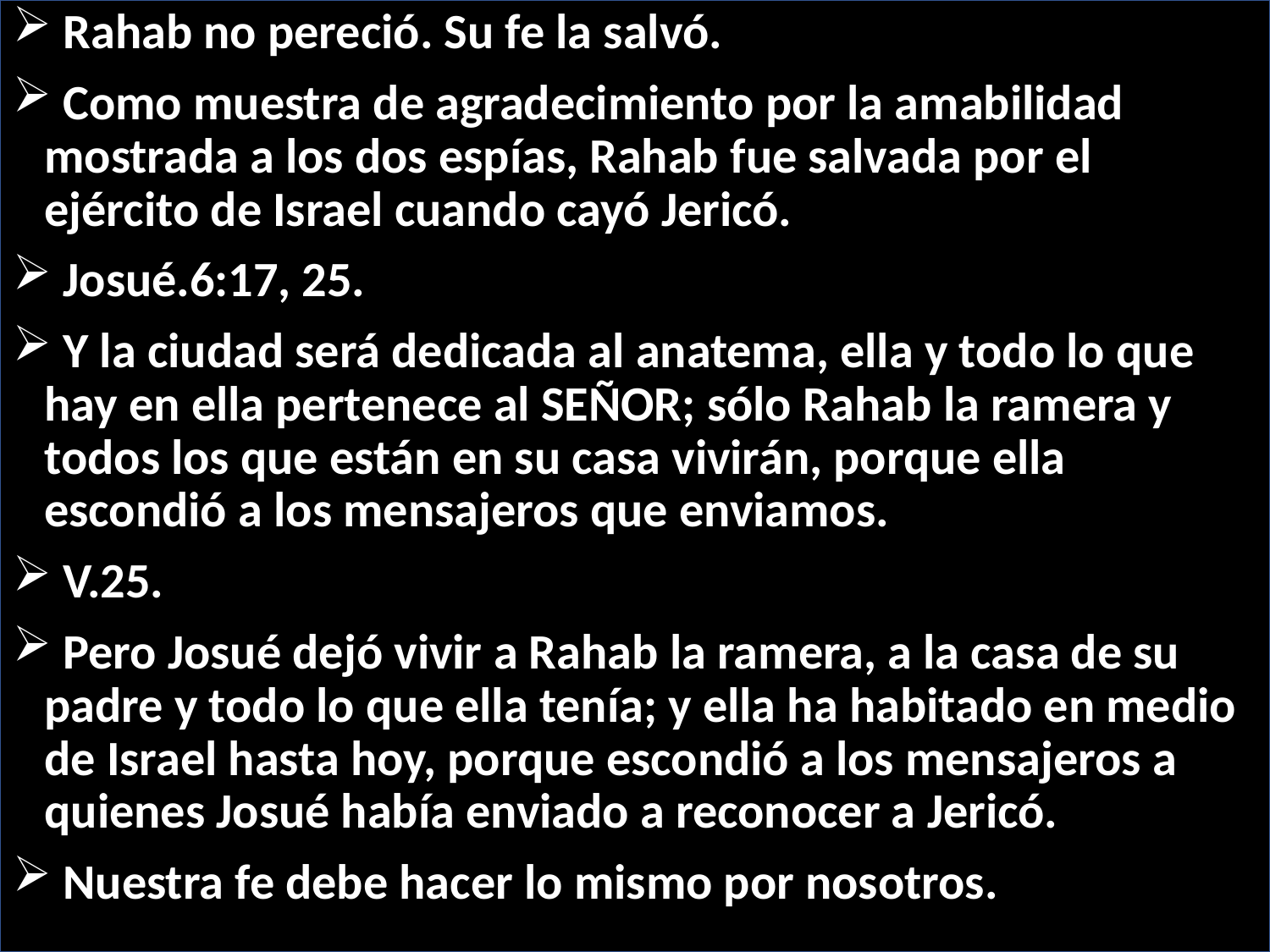

Rahab no pereció. Su fe la salvó.
 Como muestra de agradecimiento por la amabilidad mostrada a los dos espías, Rahab fue salvada por el ejército de Israel cuando cayó Jericó.
 Josué.6:17, 25.
 Y la ciudad será dedicada al anatema, ella y todo lo que hay en ella pertenece al SEÑOR; sólo Rahab la ramera y todos los que están en su casa vivirán, porque ella escondió a los mensajeros que enviamos.
 V.25.
 Pero Josué dejó vivir a Rahab la ramera, a la casa de su padre y todo lo que ella tenía; y ella ha habitado en medio de Israel hasta hoy, porque escondió a los mensajeros a quienes Josué había enviado a reconocer a Jericó.
 Nuestra fe debe hacer lo mismo por nosotros.